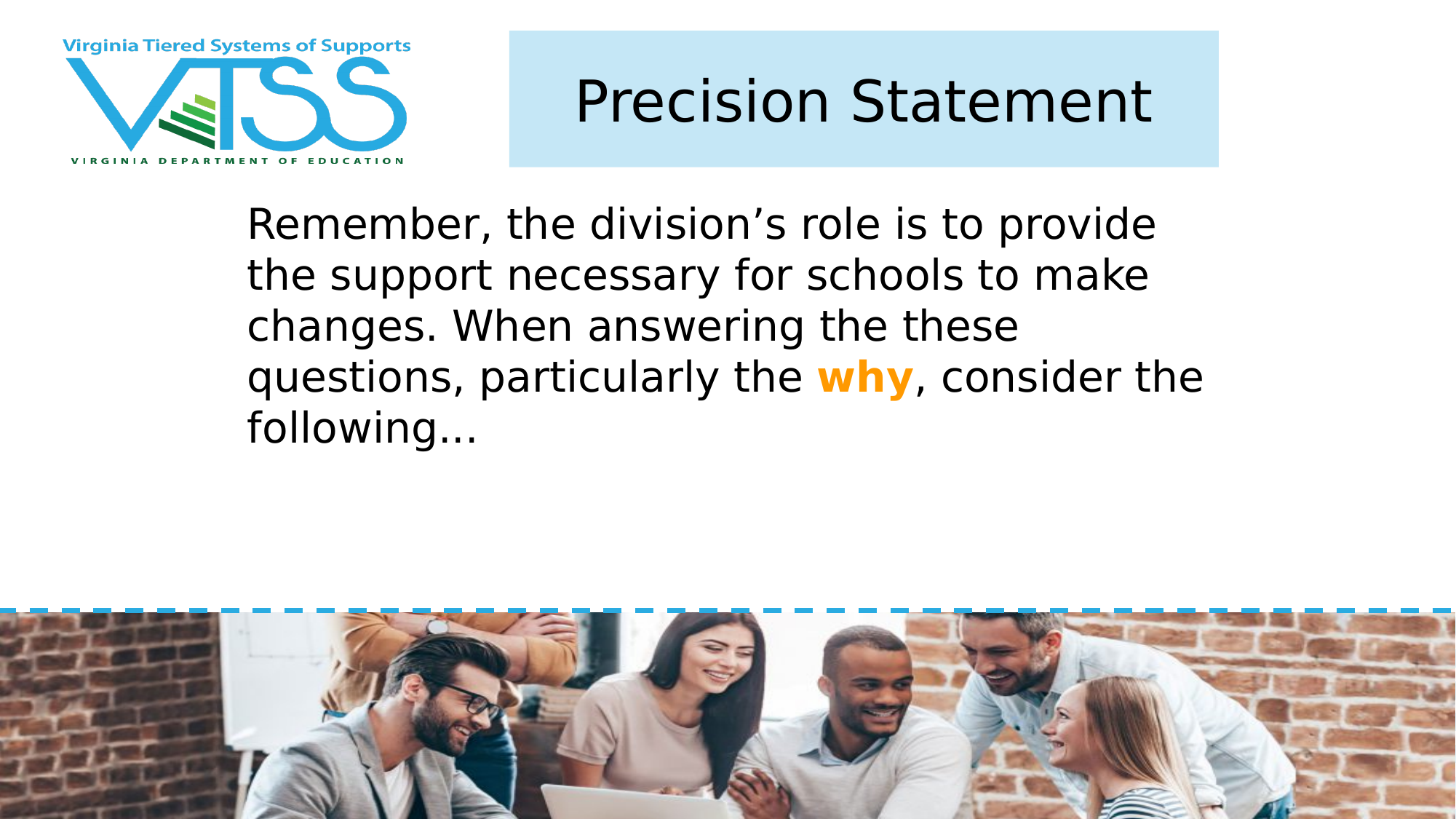

# Precision Statement
Remember, the division’s role is to provide the support necessary for schools to make changes. When answering the these questions, particularly the why, consider the following...